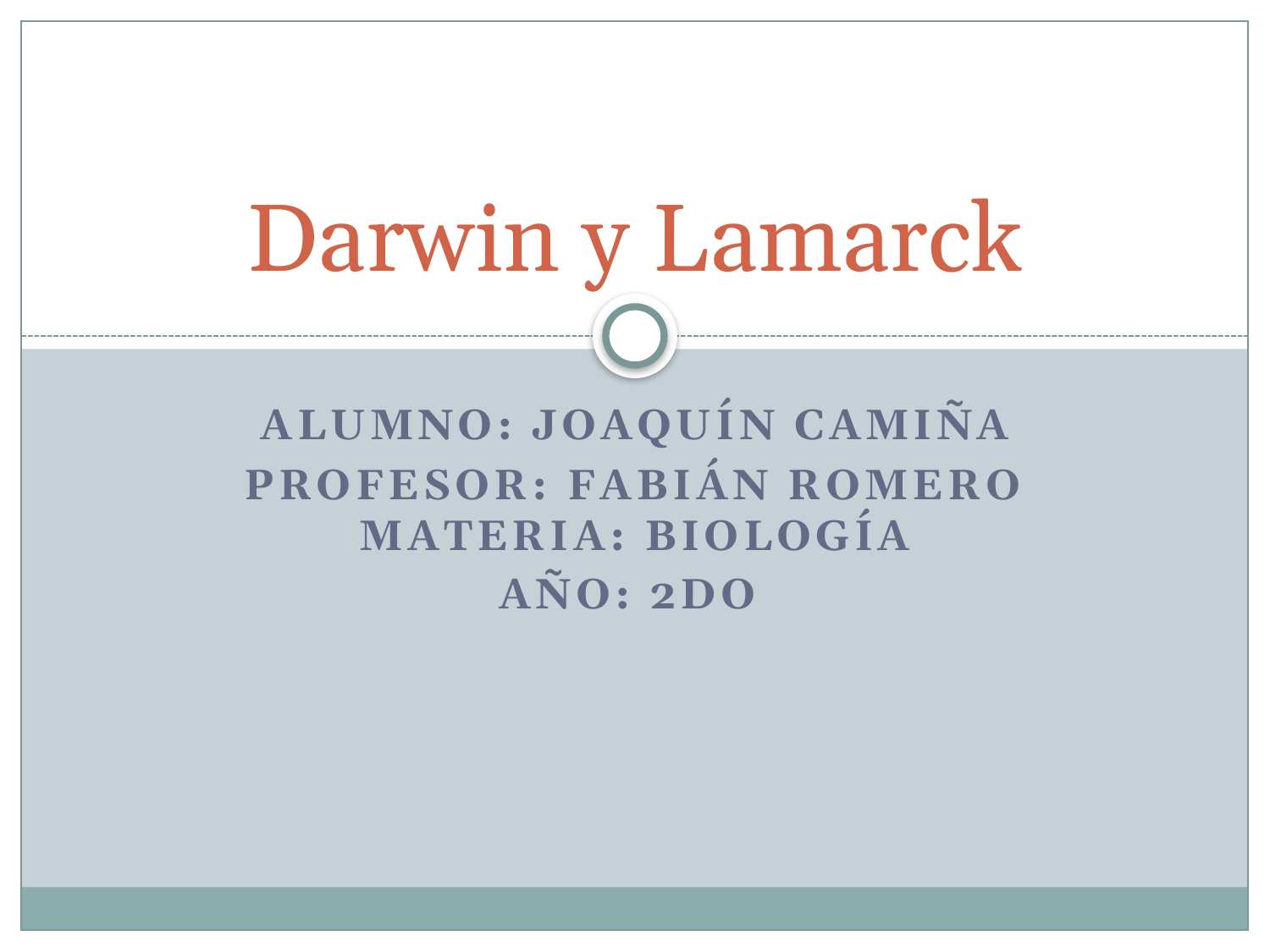

# Darwin y Lamarck
Alumno: Joaquín Camiña
Profesor: Fabián romero Materia: biología
Año: 2do